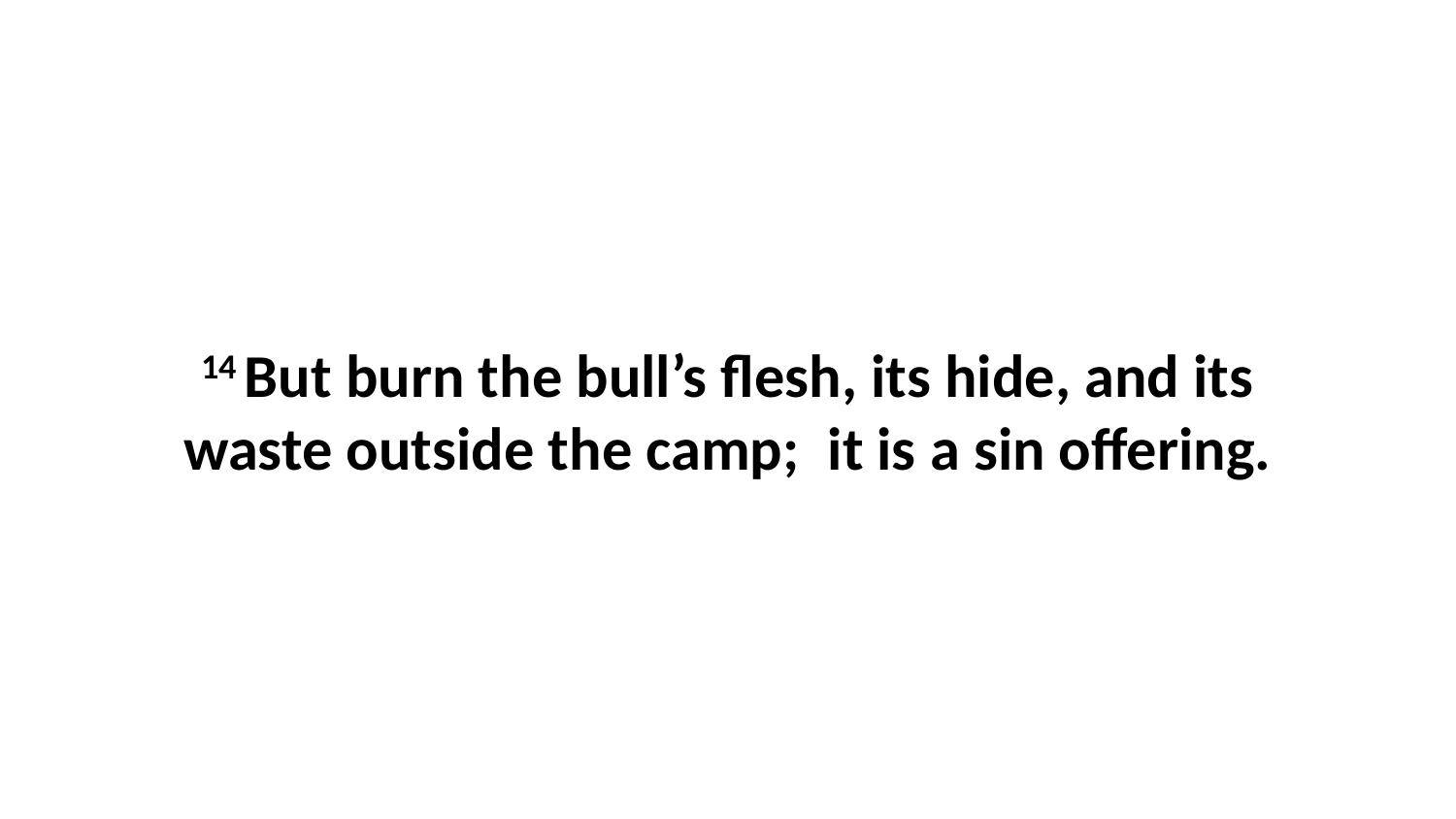

14 But burn the bull’s flesh, its hide, and its waste outside the camp;  it is a sin offering.